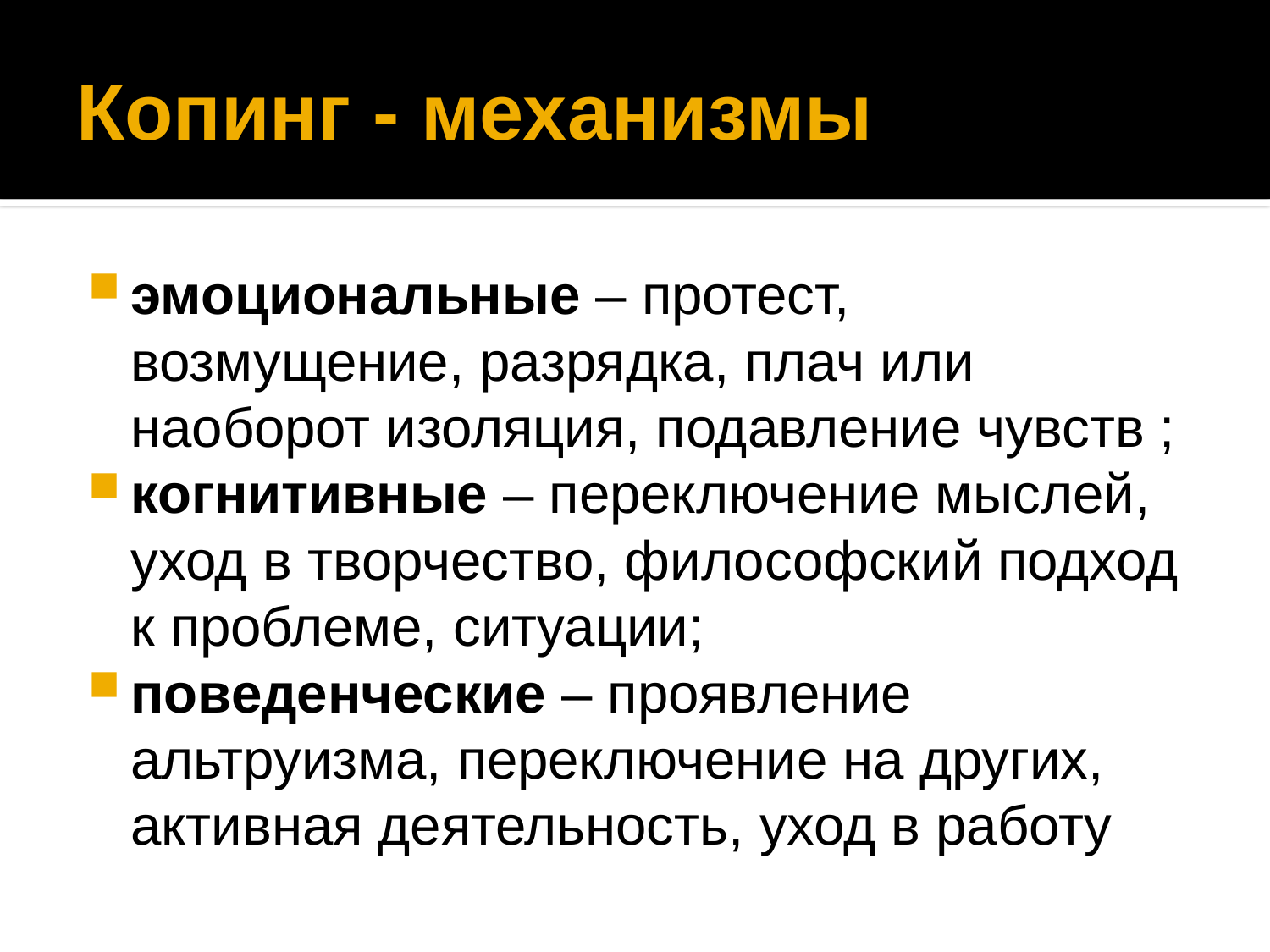

# Копинг - механизмы
эмоциональные – протест, возмущение, разрядка, плач или наоборот изоляция, подавление чувств ;
когнитивные – переключение мыслей, уход в творчество, философский подход к проблеме, ситуации;
поведенческие – проявление альтруизма, переключение на других, активная деятельность, уход в работу